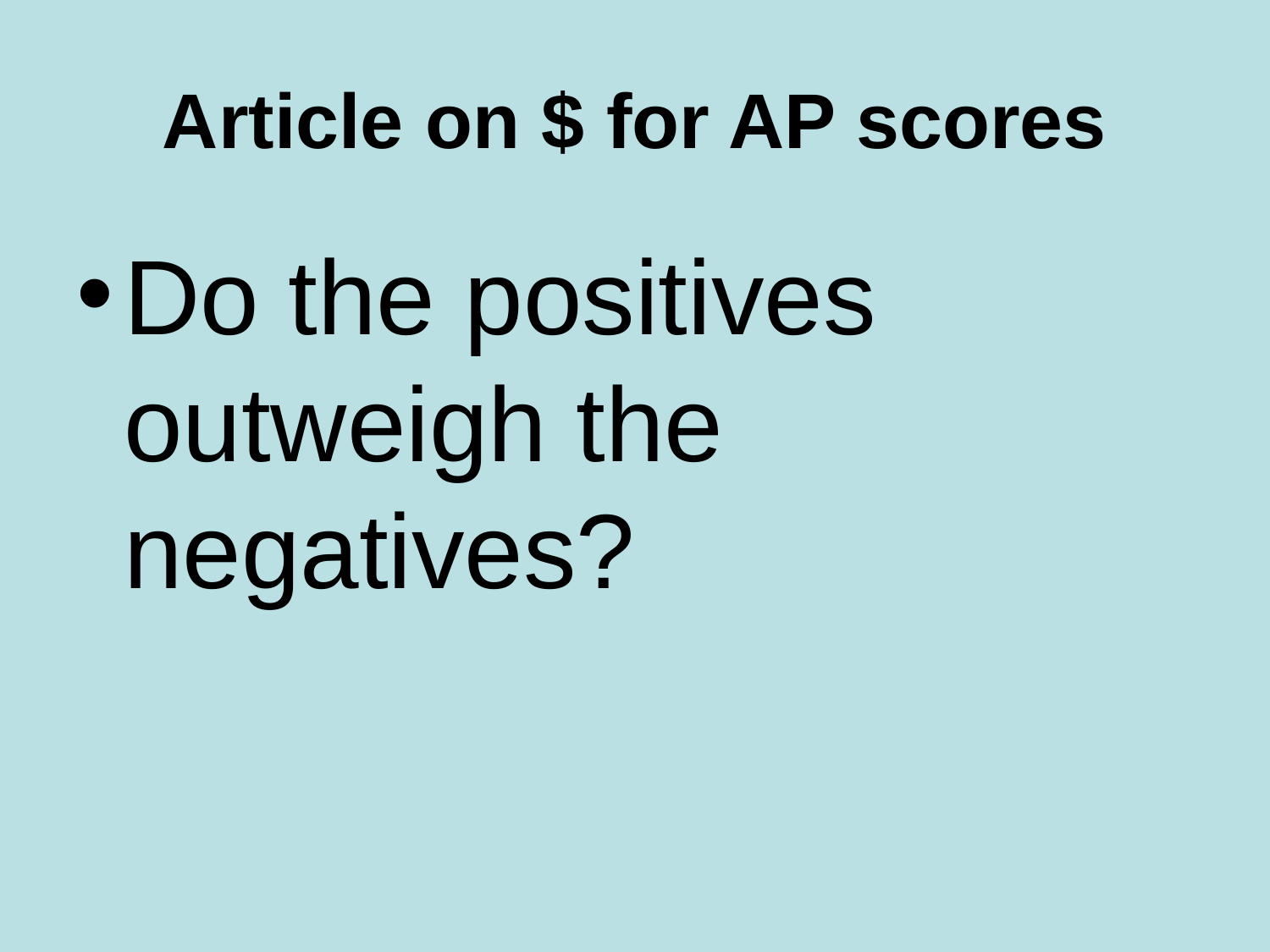

# Article on $ for AP scores
Do the positives outweigh the negatives?